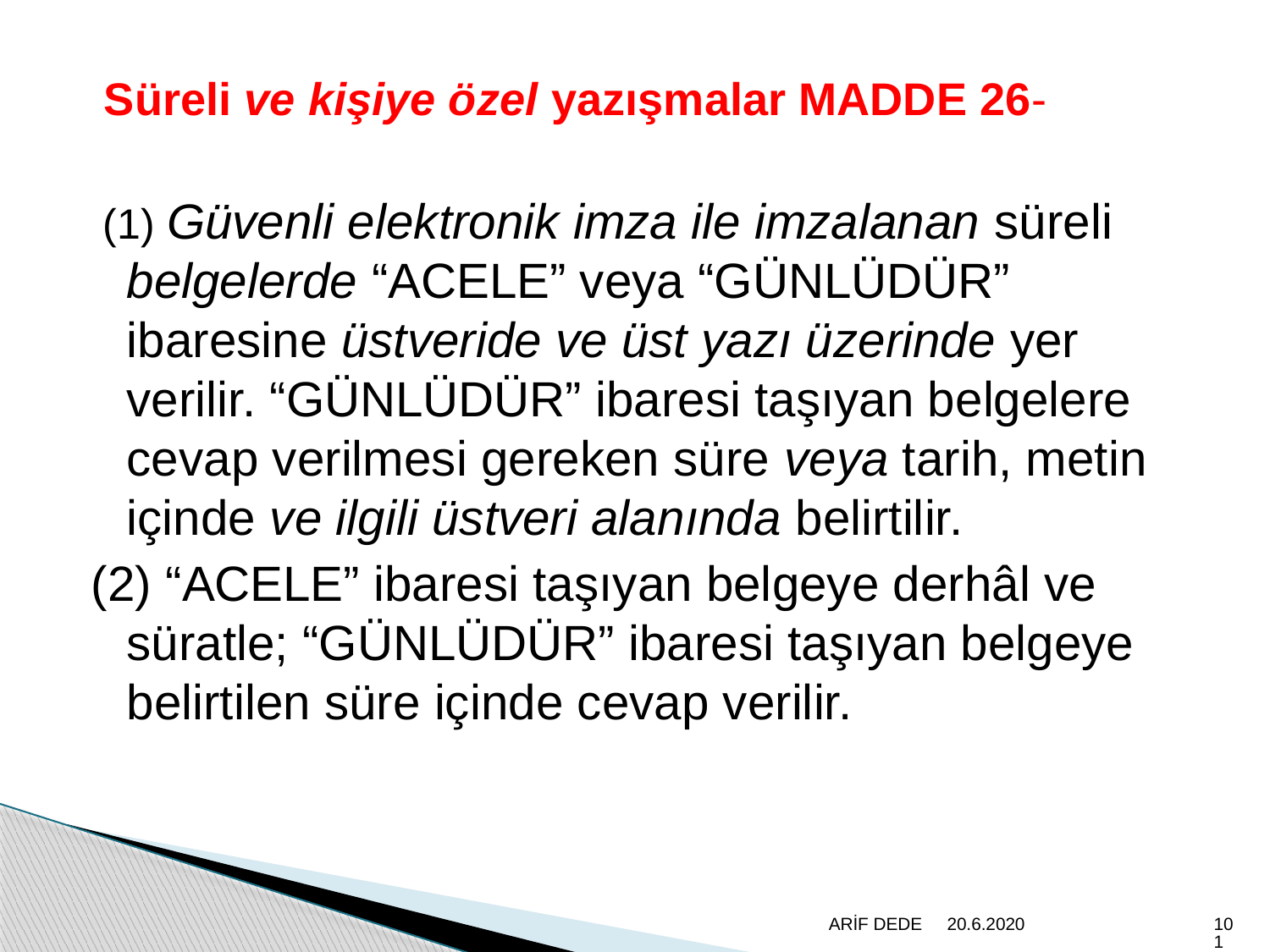

Süreli ve kişiye özel yazışmalar MADDE 26-

 (1) Güvenli elektronik imza ile imzalanan süreli belgelerde “ACELE” veya “GÜNLÜDÜR” ibaresine üstveride ve üst yazı üzerinde yer verilir. “GÜNLÜDÜR” ibaresi taşıyan belgelere cevap verilmesi gereken süre veya tarih, metin içinde ve ilgili üstveri alanında belirtilir.
(2) “ACELE” ibaresi taşıyan belgeye derhâl ve süratle; “GÜNLÜDÜR” ibaresi taşıyan belgeye belirtilen süre içinde cevap verilir.

ARİF DEDE
20.6.2020
101